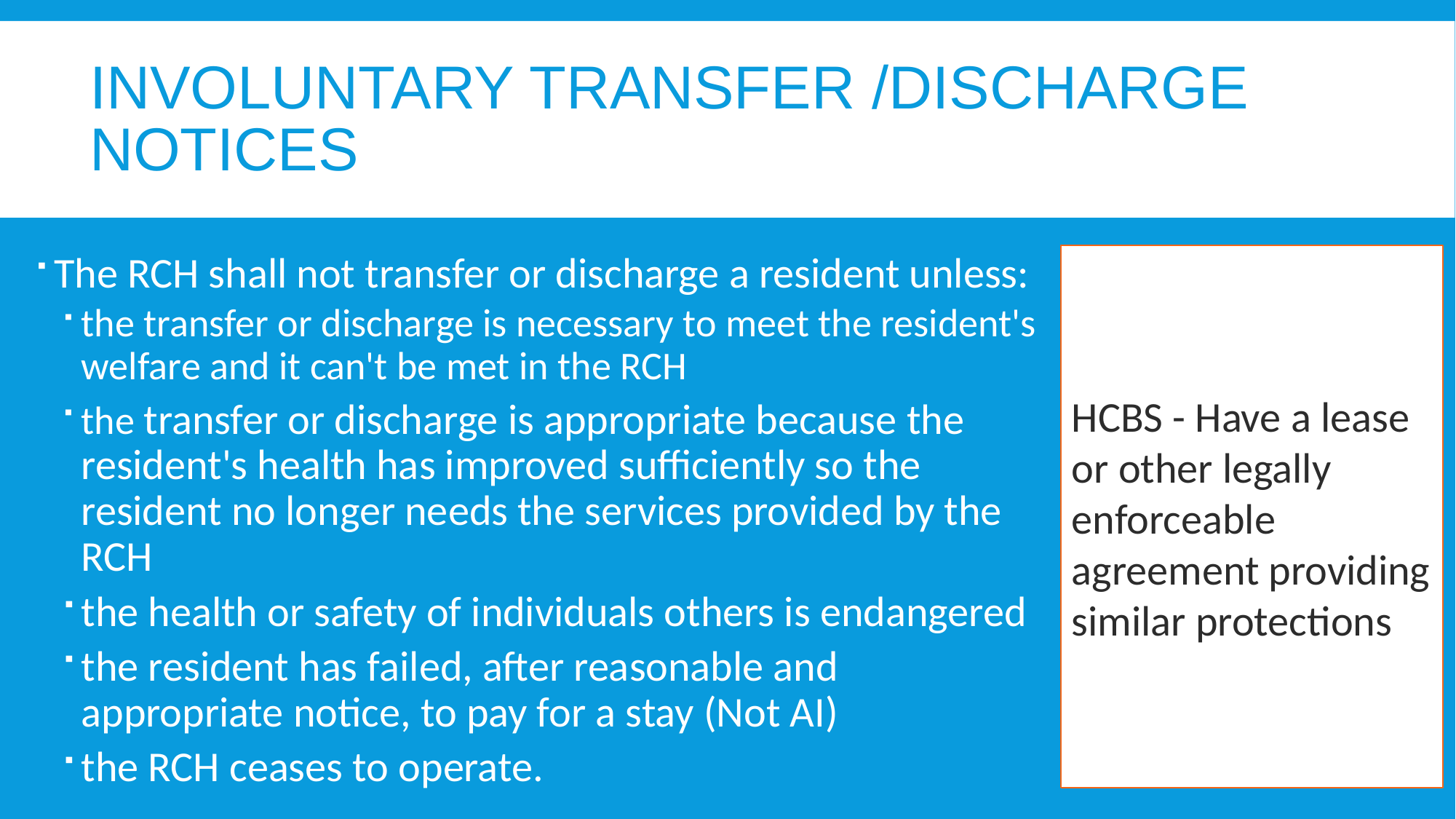

# Involuntary transfer /discharge notices
The RCH shall not transfer or discharge a resident unless:
the transfer or discharge is necessary to meet the resident's welfare and it can't be met in the RCH
the transfer or discharge is appropriate because the resident's health has improved sufficiently so the resident no longer needs the services provided by the RCH
the health or safety of individuals others is endangered
the resident has failed, after reasonable and appropriate notice, to pay for a stay (Not AI)
the RCH ceases to operate.

HCBS - Have a lease or other legally enforceable agreement providing similar protections